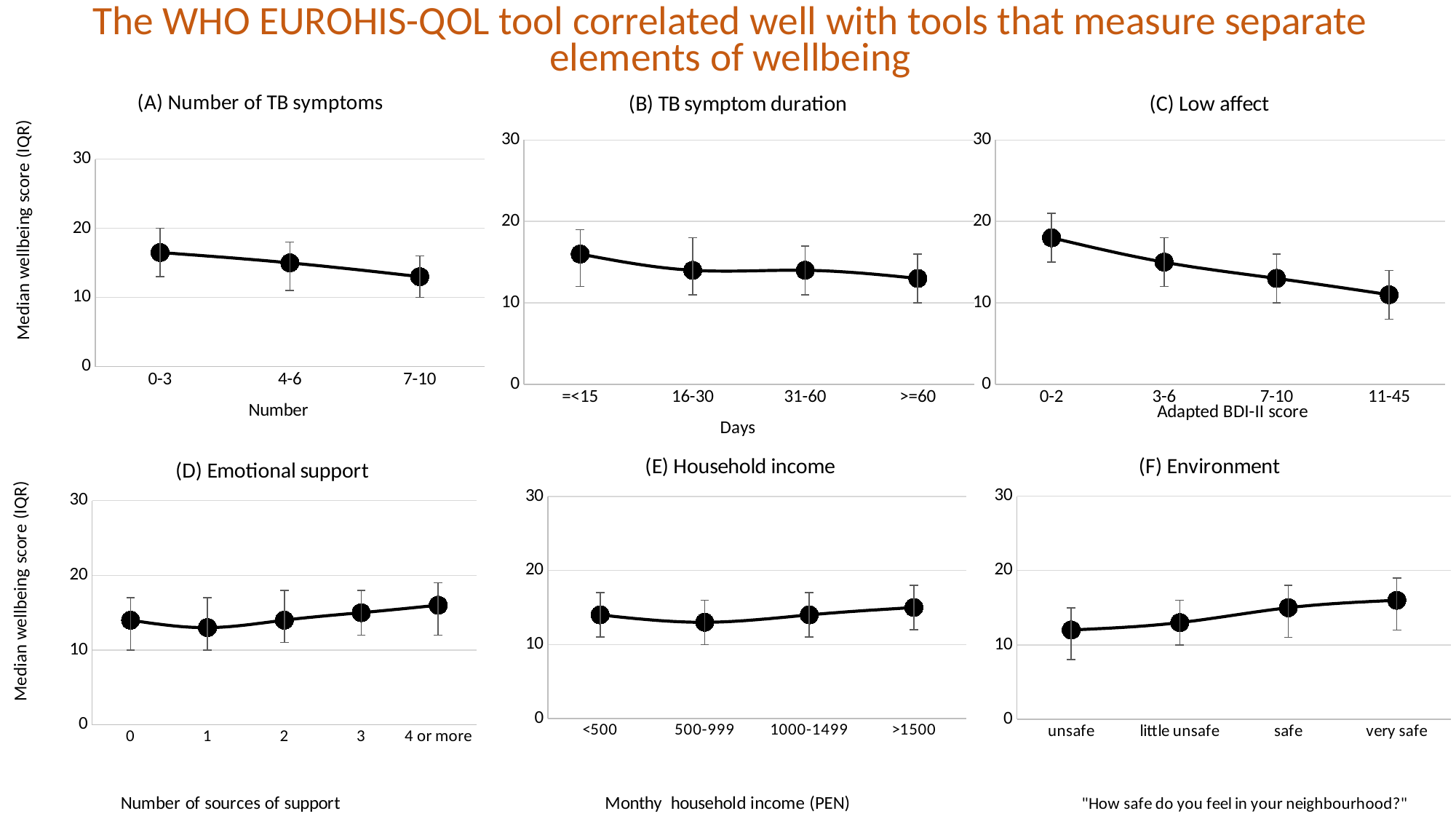

The WHO EUROHIS-QOL tool correlated well with tools that measure separate elements of wellbeing

### Chart: (C) Low affect

| Category |  |
|---|---|
| 0-2 | 18.0 |
| 3-6 | 15.0 |
| 7-10 | 13.0 |
| 11-45 | 11.0 |

### Chart: (A) Number of TB symptoms

| Category |  |
|---|---|
| 0-3 | 16.5 |
| 4-6 | 15.0 |
| 7-10 | 13.0 |

### Chart: (B) TB symptom duration

| Category |  |
|---|---|
| =<15 | 16.0 |
| 16-30 | 14.0 |
| 31-60 | 14.0 |
| >=60 | 13.0 |

### Chart: (E) Household income

| Category |  |
|---|---|
| <500 | 14.0 |
| 500-999 | 13.0 |
| 1000-1499 | 14.0 |
| >1500 | 15.0 |

### Chart: (F) Environment

| Category |  |
|---|---|
| very safe | 16.0 |
| safe | 15.0 |
| little unsafe | 13.0 |
| unsafe | 12.0 |

### Chart: (D) Emotional support

| Category |  |
|---|---|
| 0 | 14.0 |
| 1 | 13.0 |
| 2 | 14.0 |
| 3 | 15.0 |
| 4 or more | 16.0 |